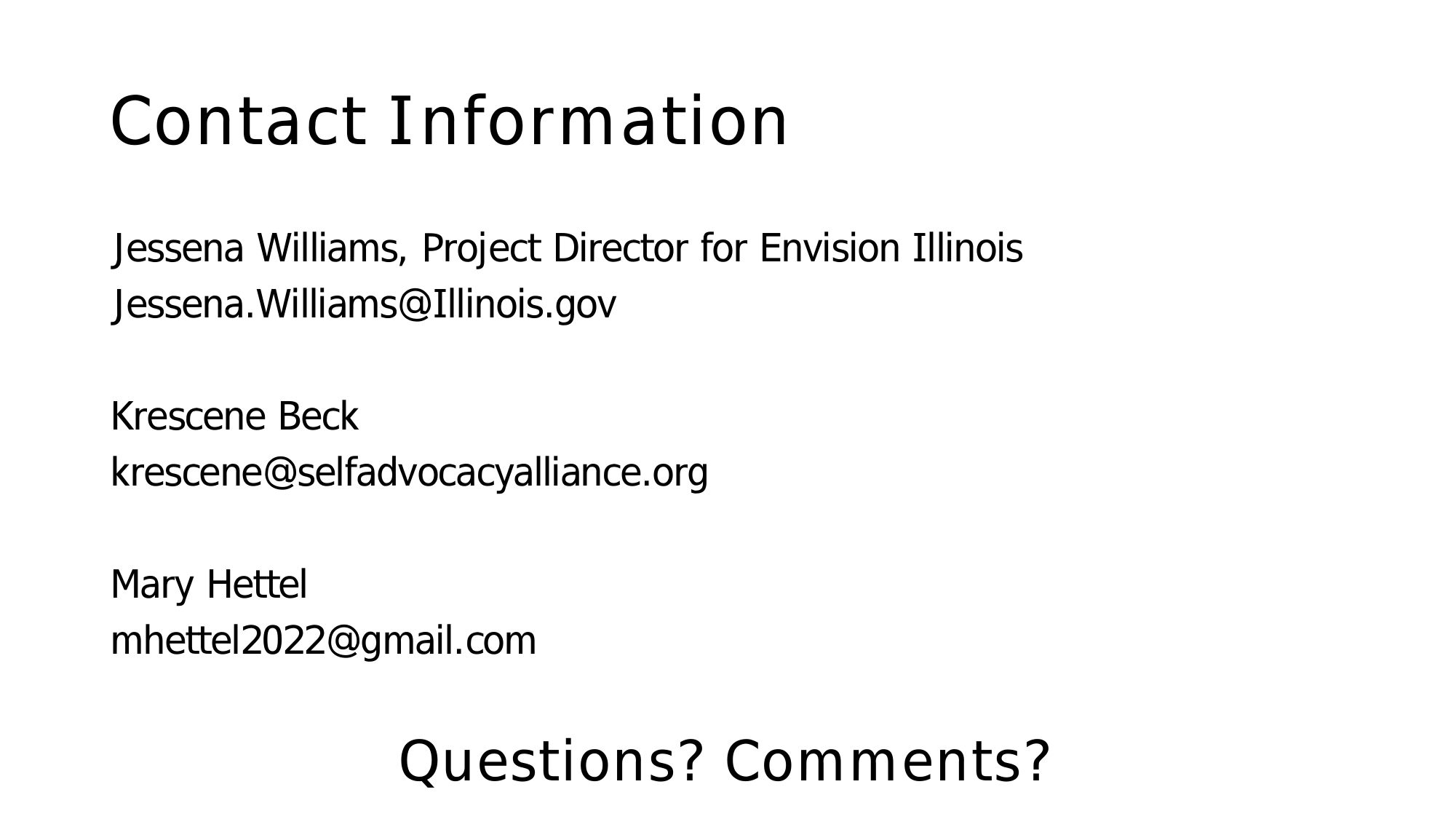

# Contact Information
Jessena Williams, Project Director for Envision Illinois
Jessena.Williams@Illinois.gov

Krescene Beck
krescene@selfadvocacyalliance.org

Mary Hettel
mhettel2022@gmail.com

Questions? Comments?